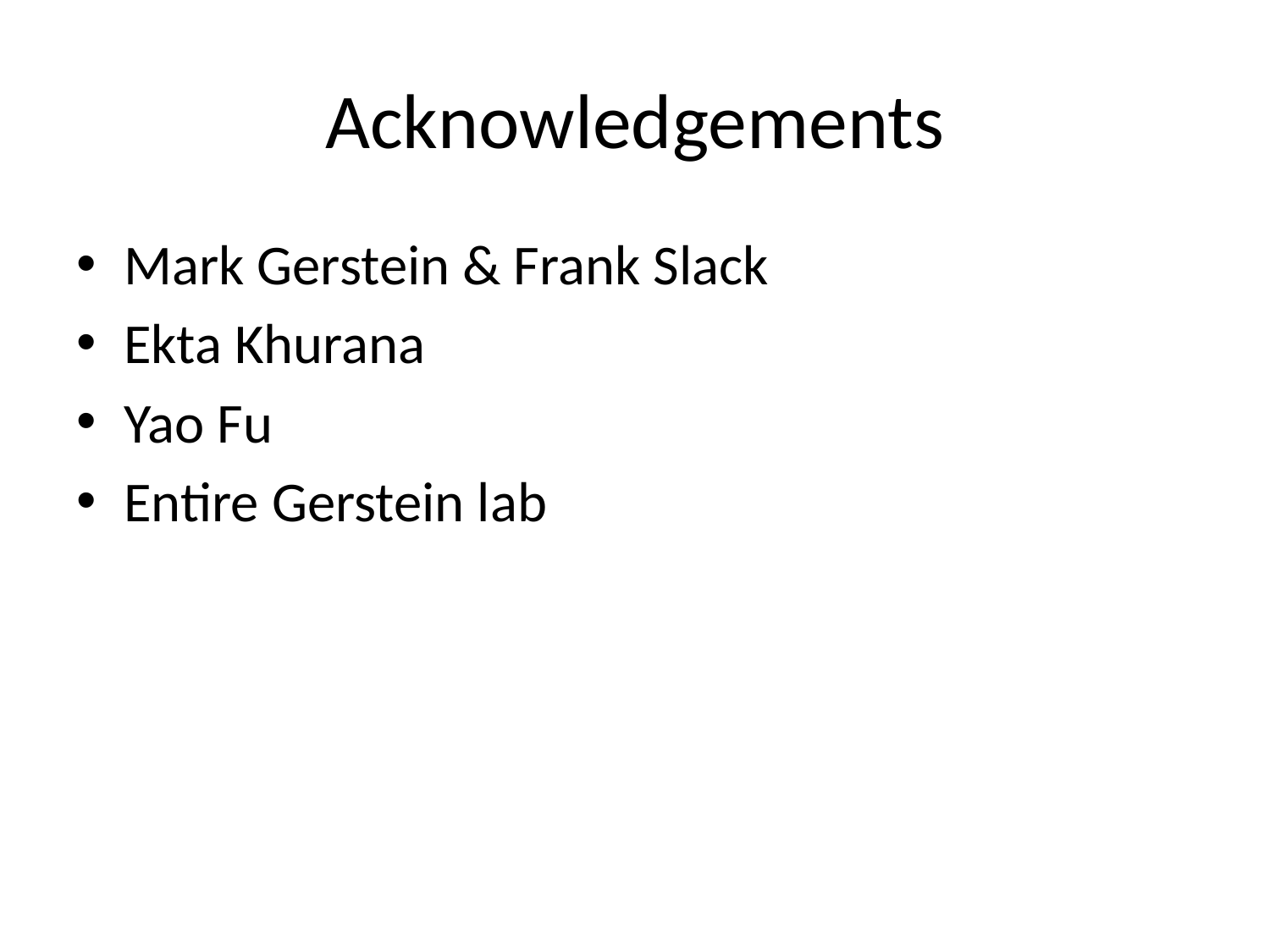

# Acknowledgements
Mark Gerstein & Frank Slack
Ekta Khurana
Yao Fu
Entire Gerstein lab